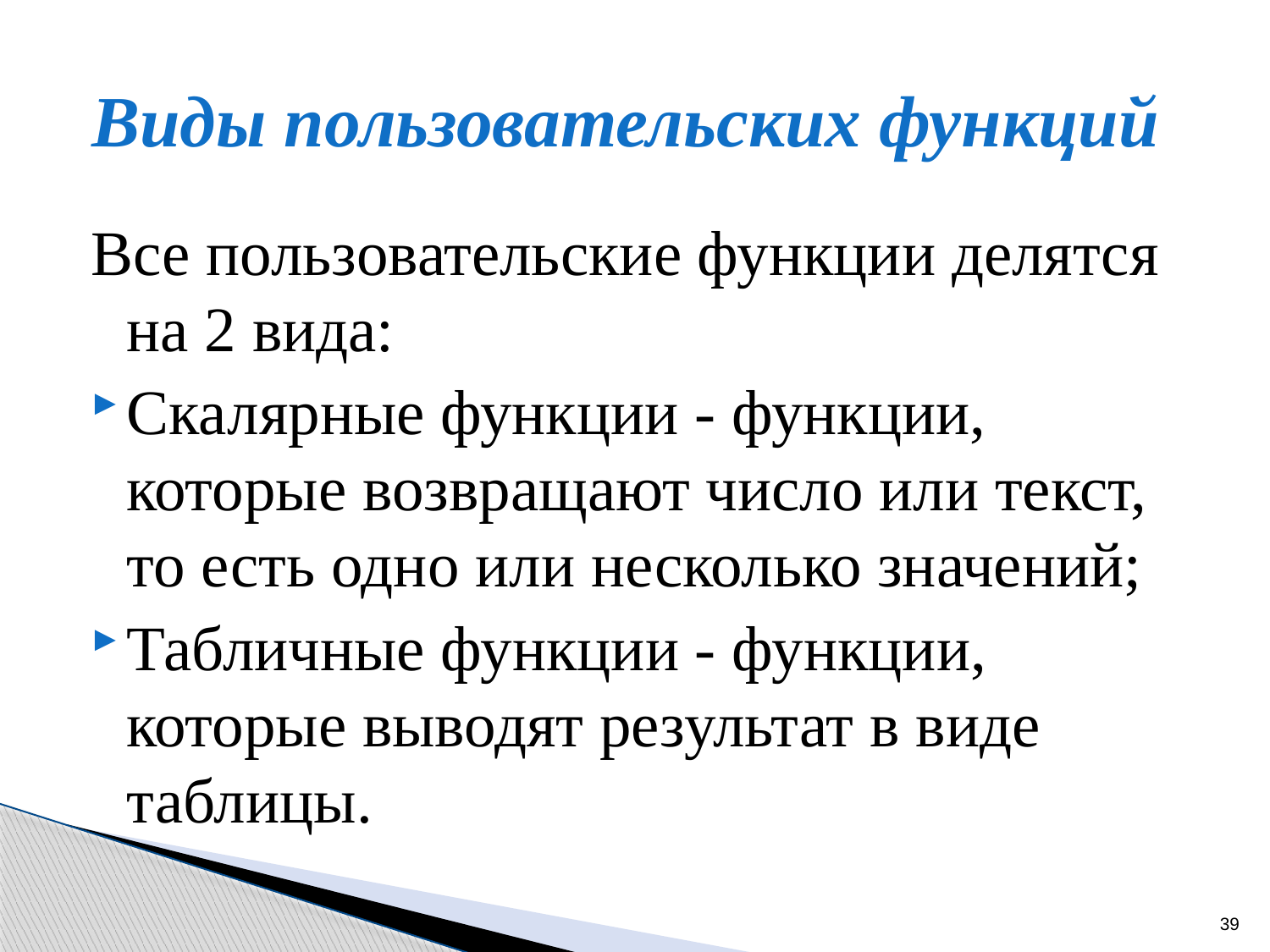

# Виды пользовательских функций
Все пользовательские функции делятся на 2 вида:
Скалярные функции - функции, которые возвращают число или текст, то есть одно или несколько значений;
Табличные функции - функции, которые выводят результат в виде таблицы.

39